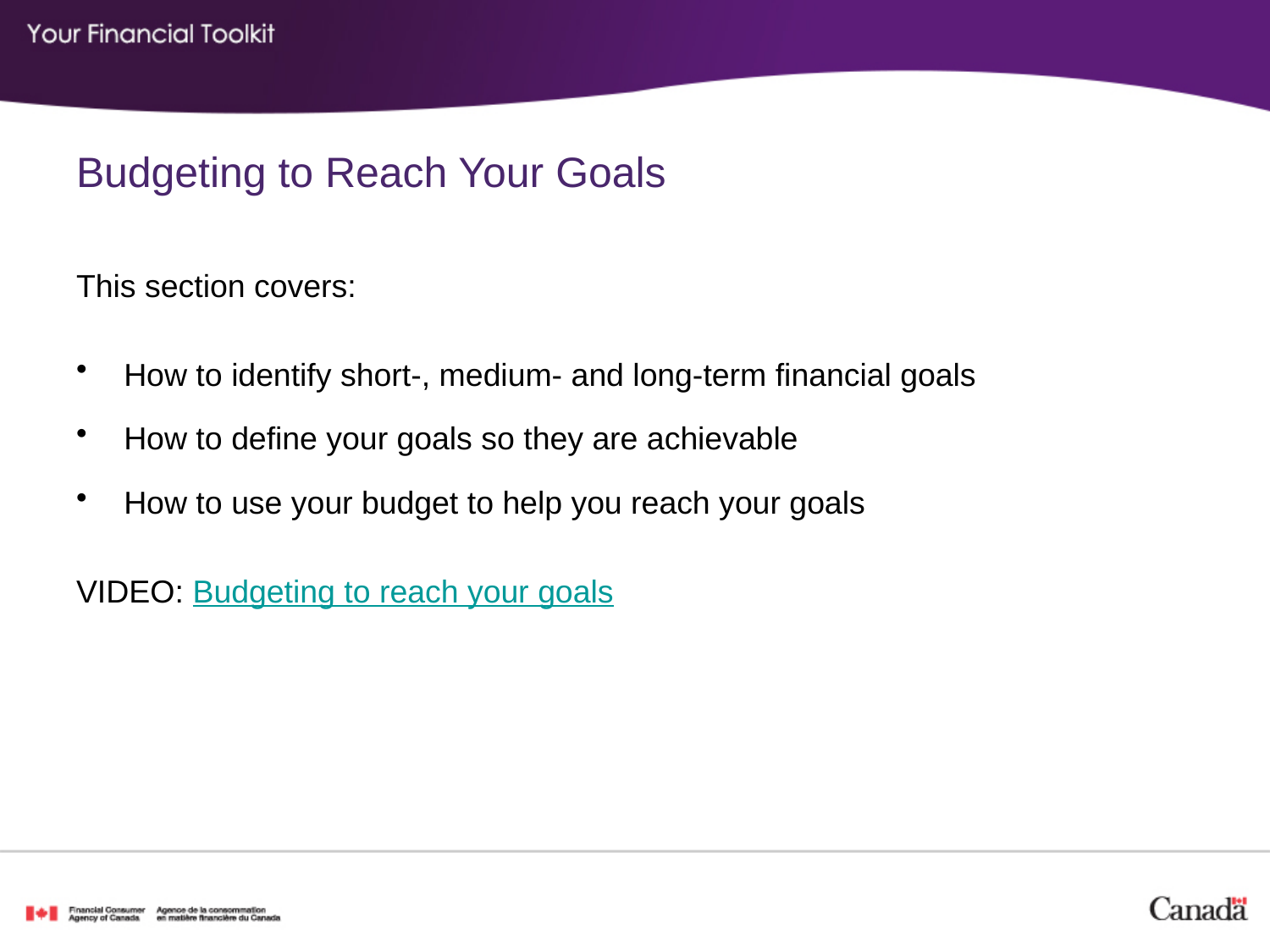

# Budgeting to Reach Your Goals
This section covers:

How to identify short-, medium- and long-term financial goals

How to define your goals so they are achievable

How to use your budget to help you reach your goals

VIDEO: Budgeting to reach your goals